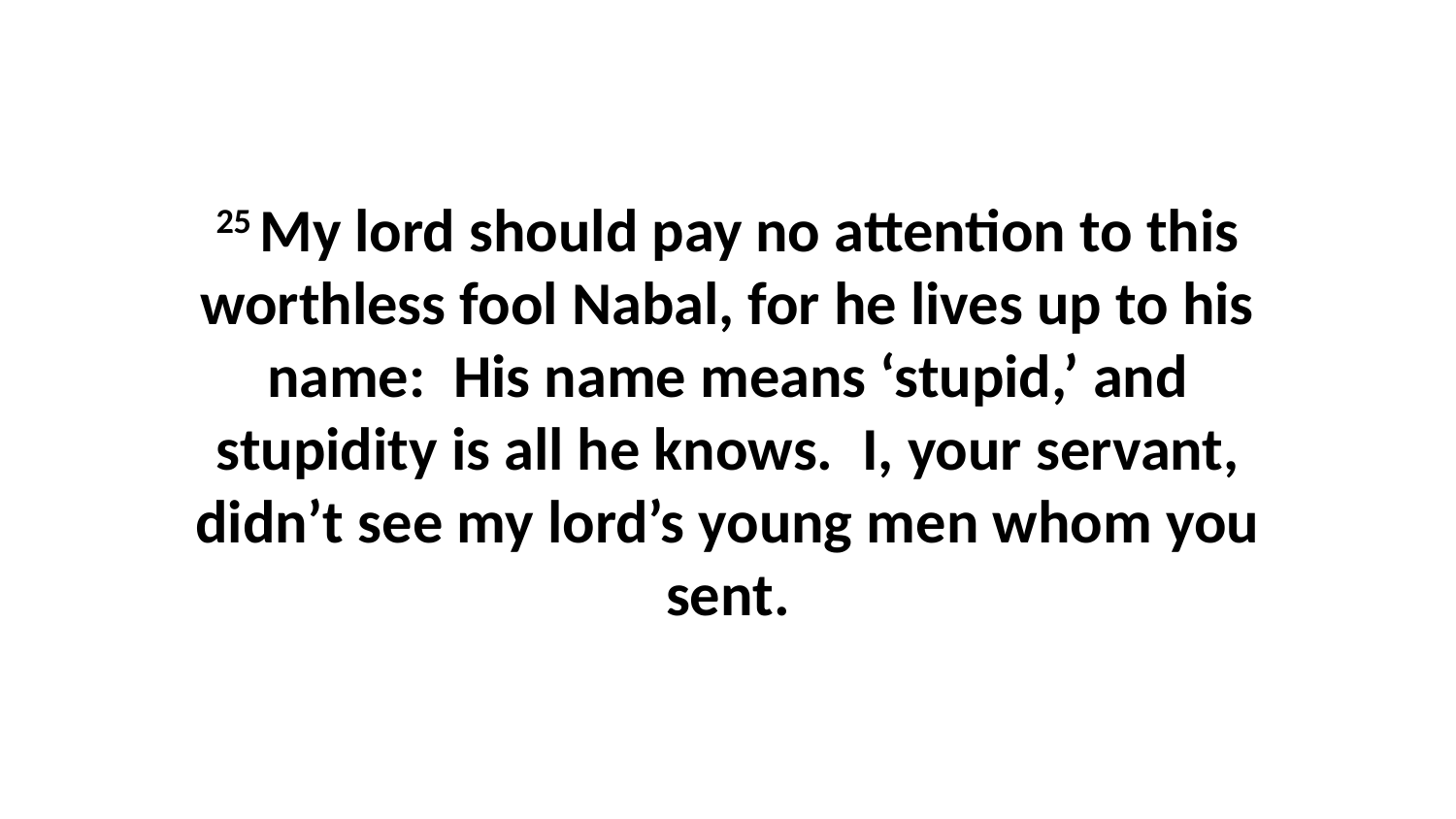

25 My lord should pay no attention to this worthless fool Nabal, for he lives up to his name:  His name means ‘stupid,’ and stupidity is all he knows.  I, your servant, didn’t see my lord’s young men whom you sent.